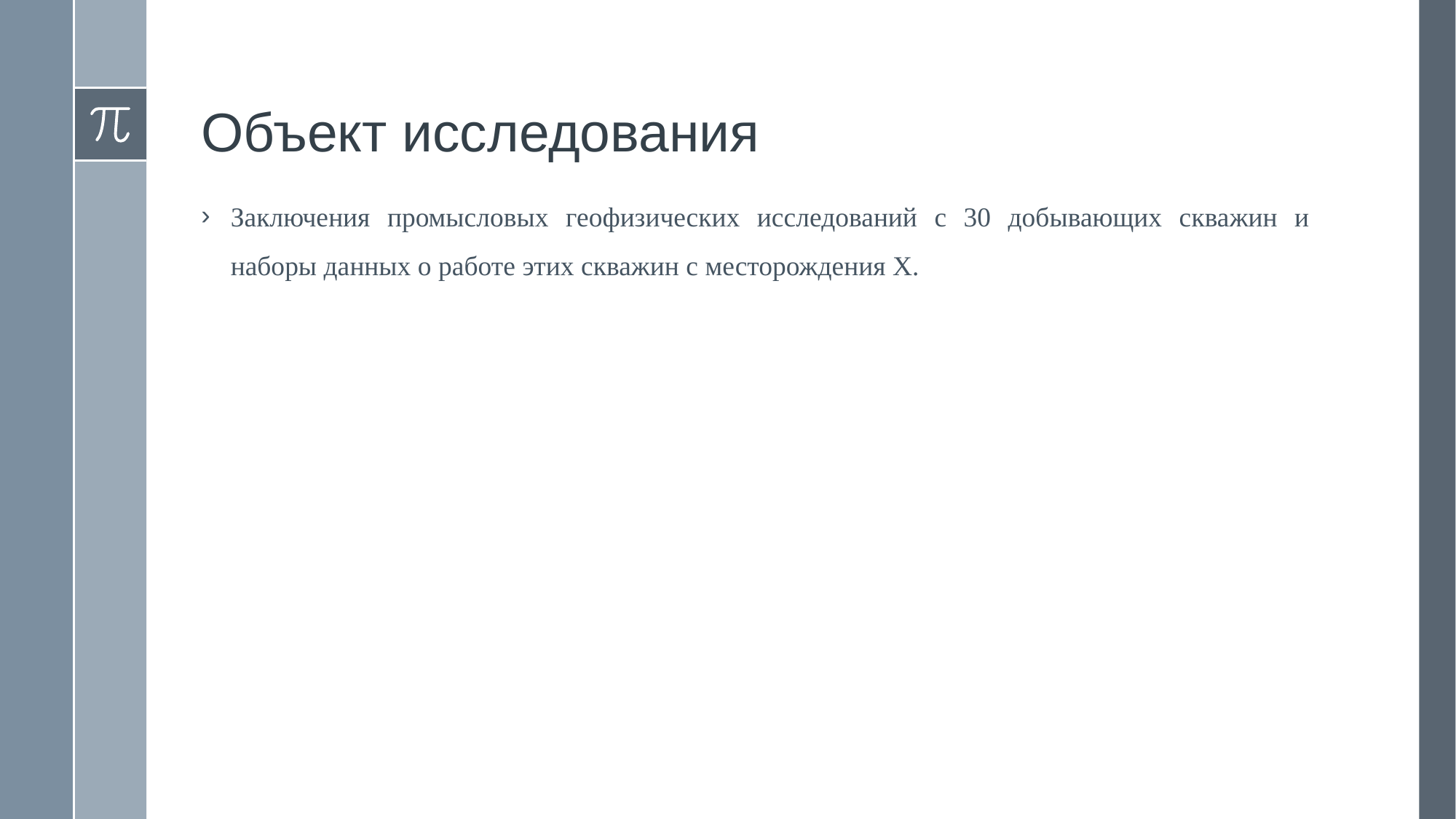

# Объект исследования
Заключения промысловых геофизических исследований с 30 добывающих скважин и наборы данных о работе этих скважин с месторождения Х.